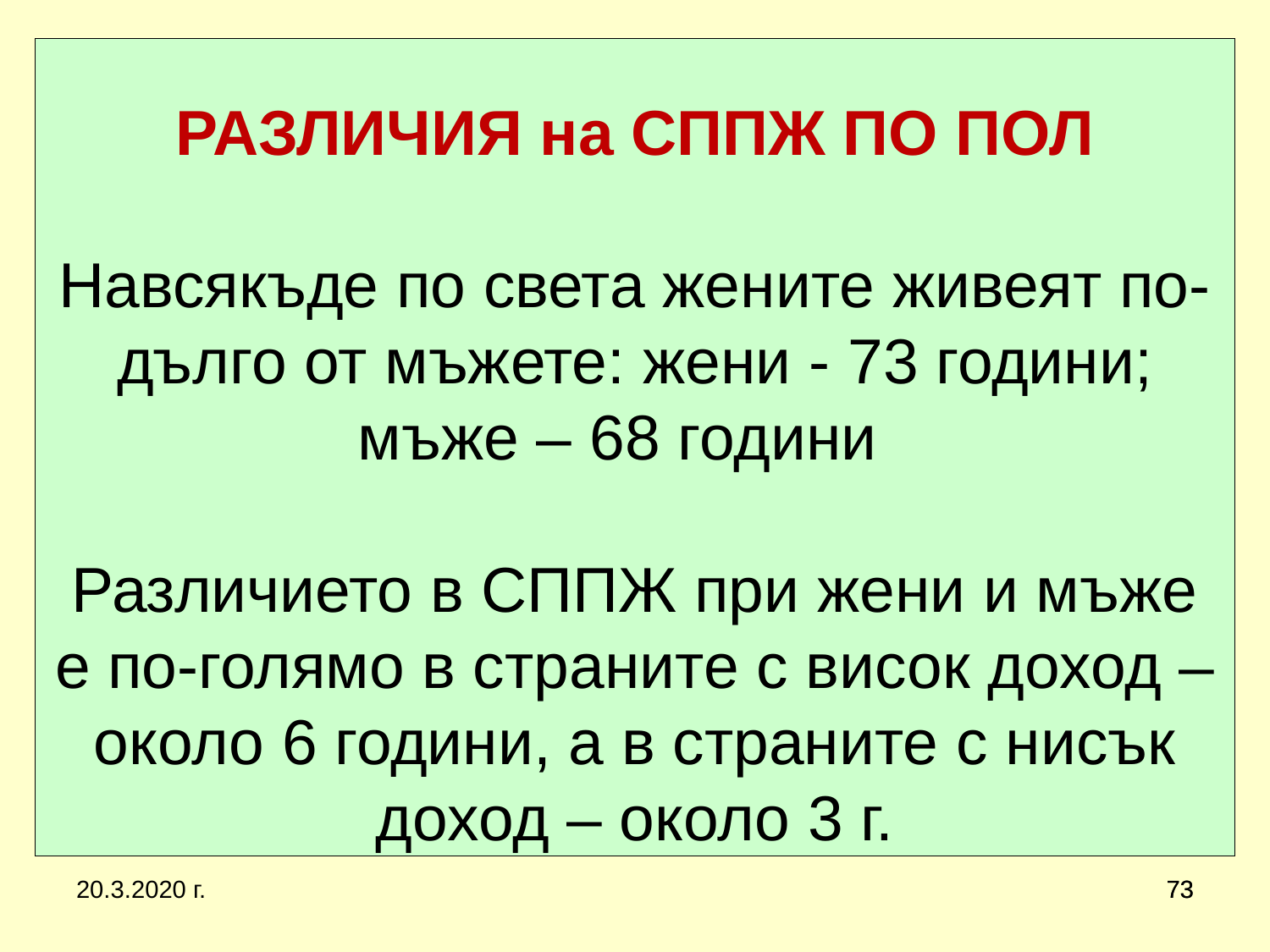

# РАЗЛИЧИЯ на СППЖ ПО ПОЛ Навсякъде по света жените живеят по-дълго от мъжете: жени - 73 години; мъже – 68 години Различието в СППЖ при жени и мъже е по-голямо в страните с висок доход – около 6 години, а в страните с нисък доход – около 3 г.
20.3.2020 г.
73
73